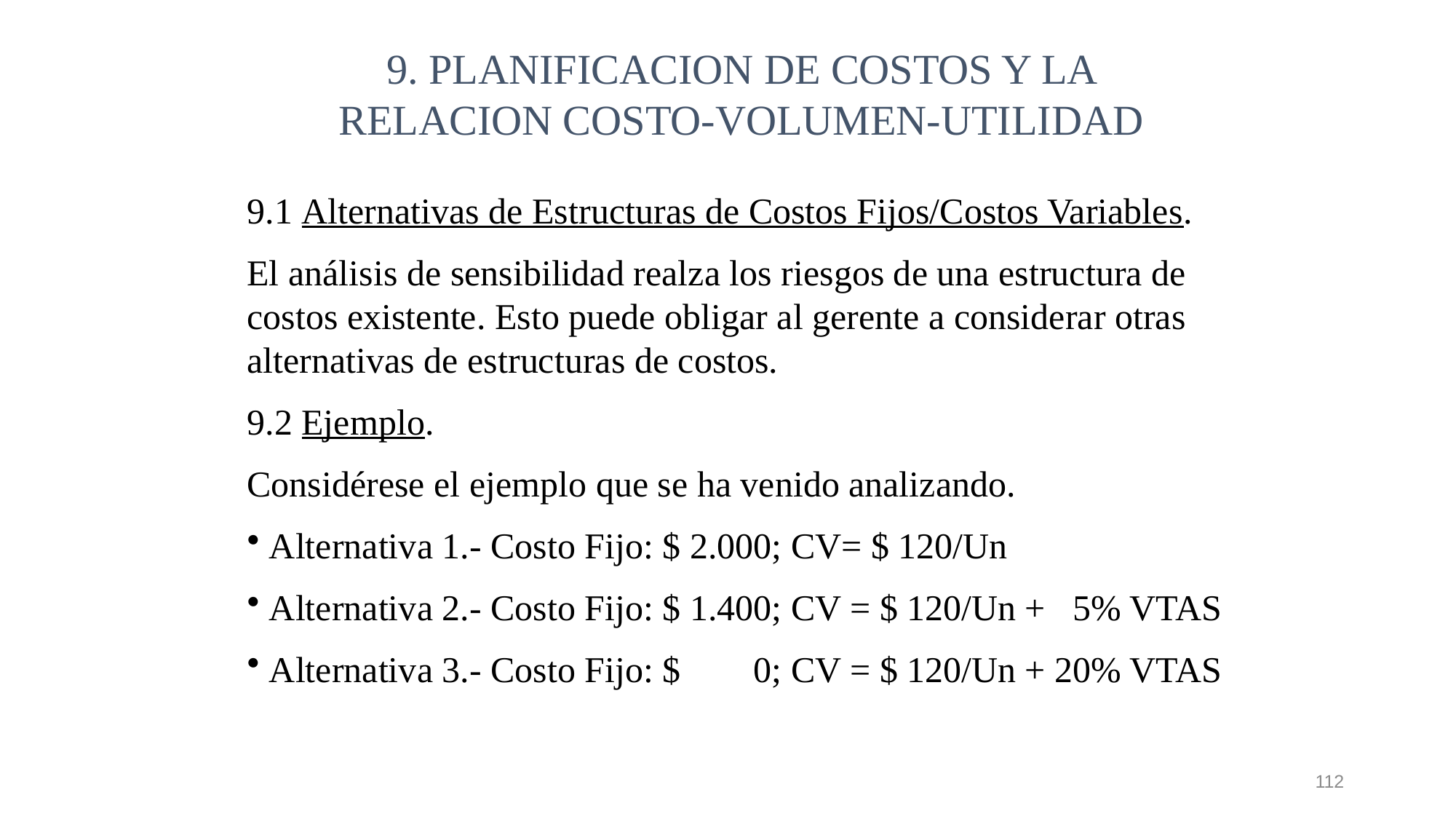

9. PLANIFICACION DE COSTOS Y LA RELACION COSTO-VOLUMEN-UTILIDAD
9.1 Alternativas de Estructuras de Costos Fijos/Costos Variables.
El análisis de sensibilidad realza los riesgos de una estructura de  costos existente. Esto puede obligar al gerente a considerar otras alternativas de estructuras de costos.
9.2 Ejemplo.
Considérese el ejemplo que se ha venido analizando.
 Alternativa 1.- Costo Fijo: $ 2.000; CV= $ 120/Un
 Alternativa 2.- Costo Fijo: $ 1.400; CV = $ 120/Un +   5% VTAS
 Alternativa 3.- Costo Fijo: $        0; CV = $ 120/Un + 20% VTAS
112